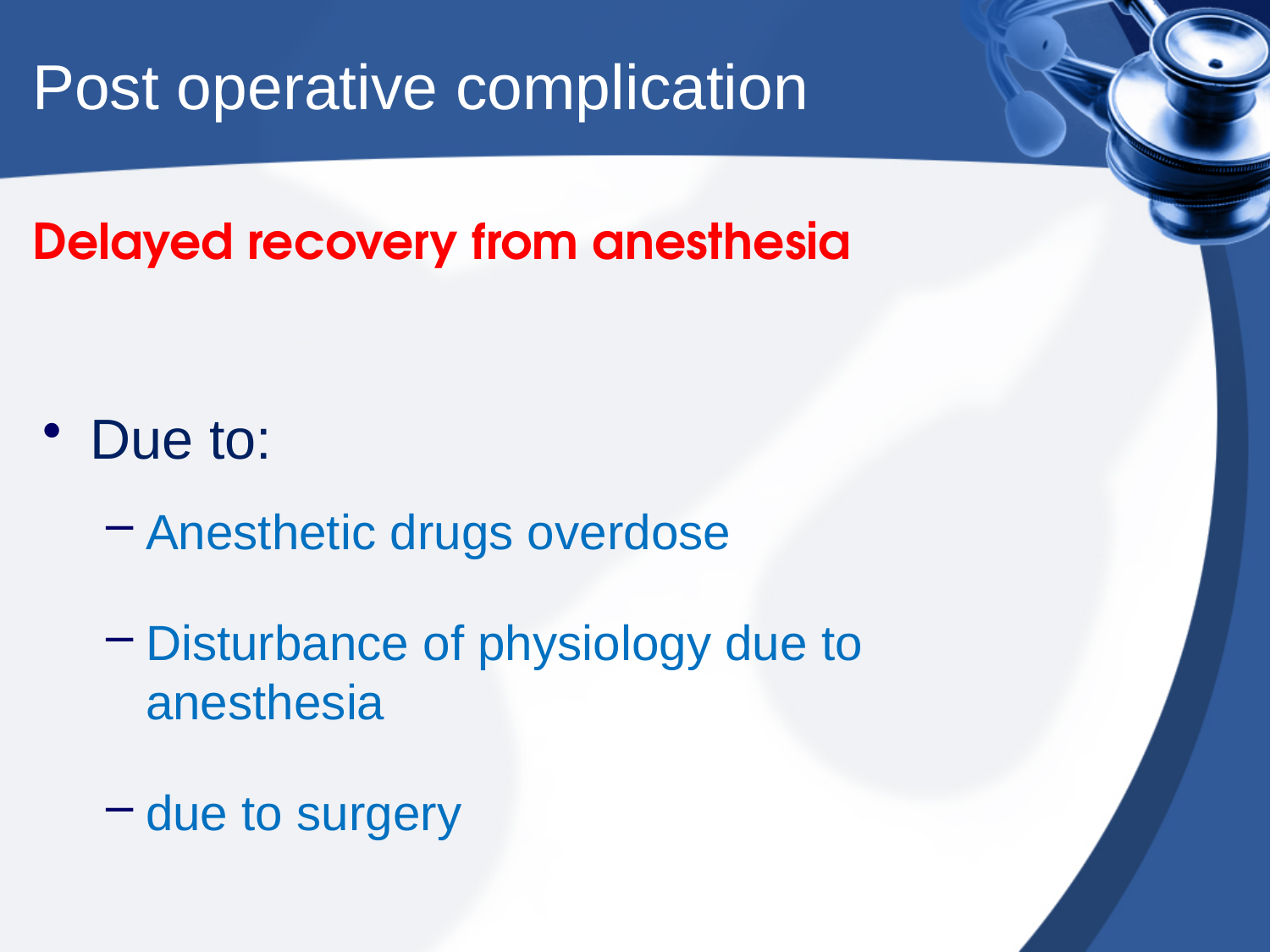

Post operative complication
# Delayed recovery from anesthesia
Due to:

Anesthetic drugs overdose

Disturbance of physiology due to anesthesia

due to surgery